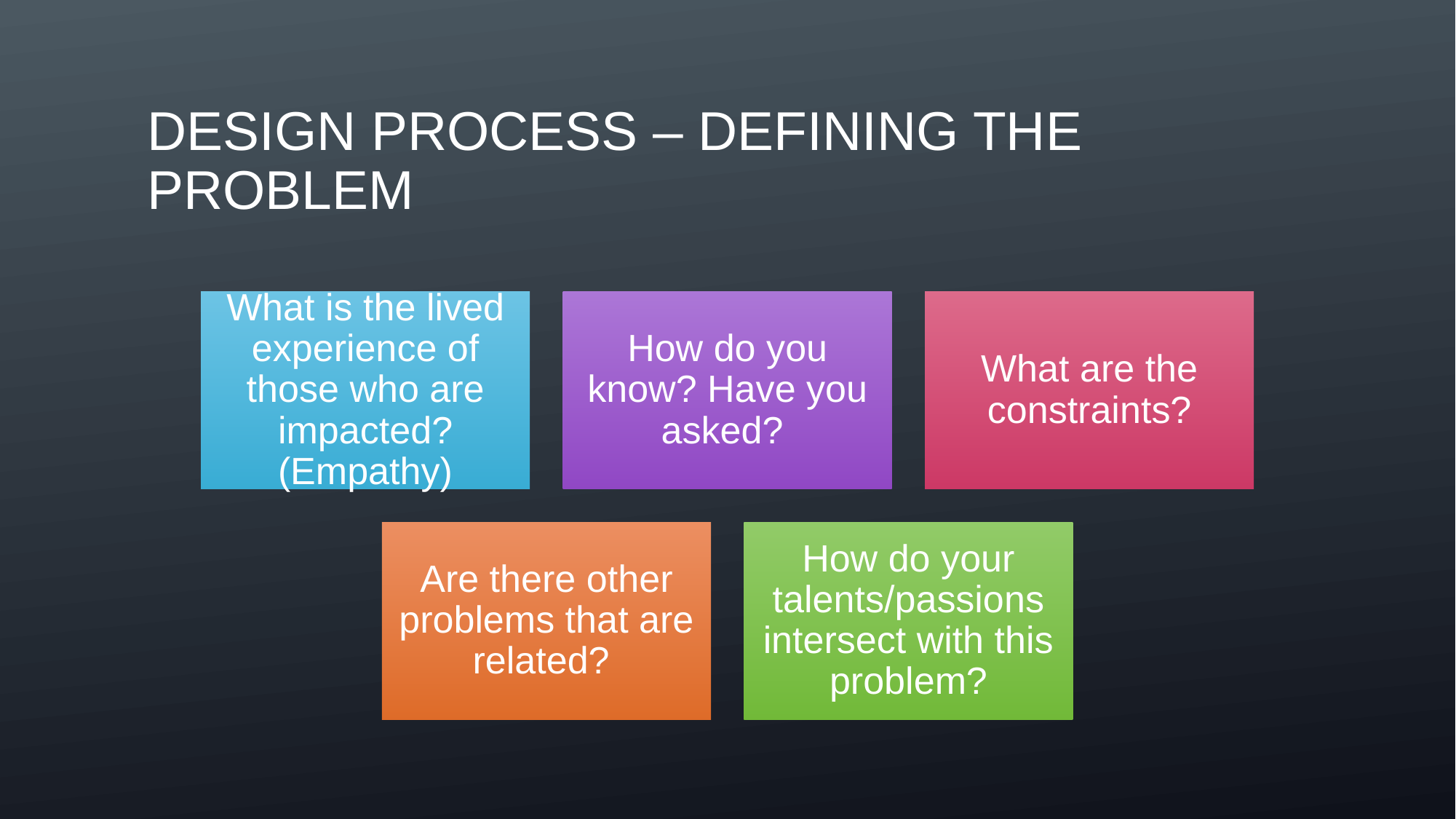

# Design Process – Defining the Problem
What is the lived experience of those who are impacted? (Empathy)
How do you know? Have you asked?
What are the constraints?
Are there other problems that are related?
How do your talents/passions intersect with this problem?